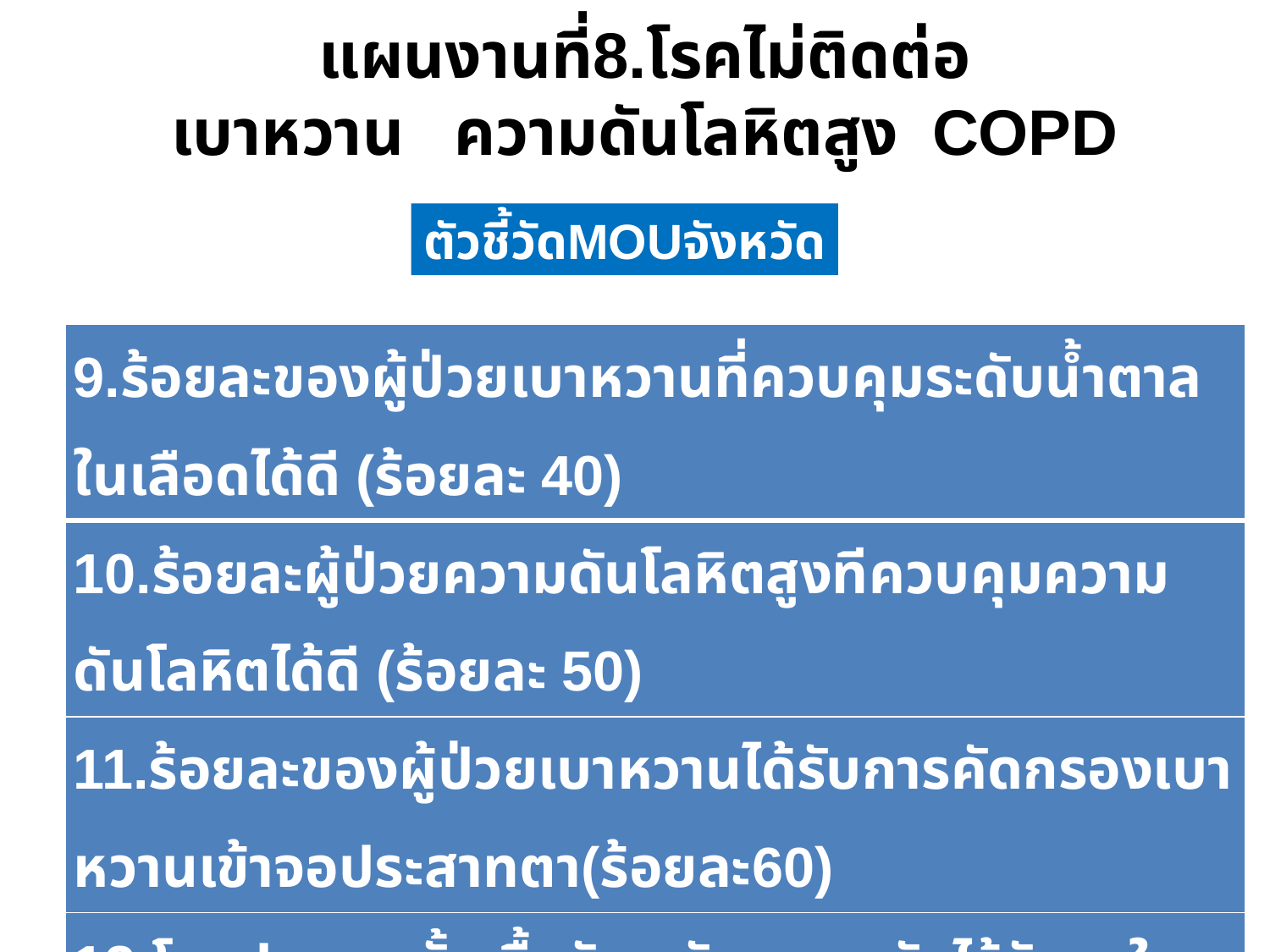

แผนงานที่8.โรคไม่ติดต่อ
เบาหวาน   ความดันโลหิตสูง  COPD
ตัวชี้วัดMOUจังหวัด
| 9.ร้อยละของผู้ป่วยเบาหวานที่ควบคุมระดับนํ้าตาลในเลือดได้ดี (ร้อยละ 40) |
| --- |
| 10.ร้อยละผู้ป่วยความดันโลหิตสูงทีควบคุมความดันโลหิตได้ดี (ร้อยละ 50) |
| 11.ร้อยละของผู้ป่วยเบาหวานได้รับการคัดกรองเบาหวานเข้าจอประสาทตา(ร้อยละ60) |
| 12.โรคปอดอุดกั้นเรื้อรัง : อัตราการรับไว้รักษาใน รพ. ของผู้ป่วยโรคปอดอุดกั้นเรื้อรังต่อประชากรอายุ 15 ปี ขึ้นไป (ไม่เกิน๑๓๐/แสน ปชก.) |